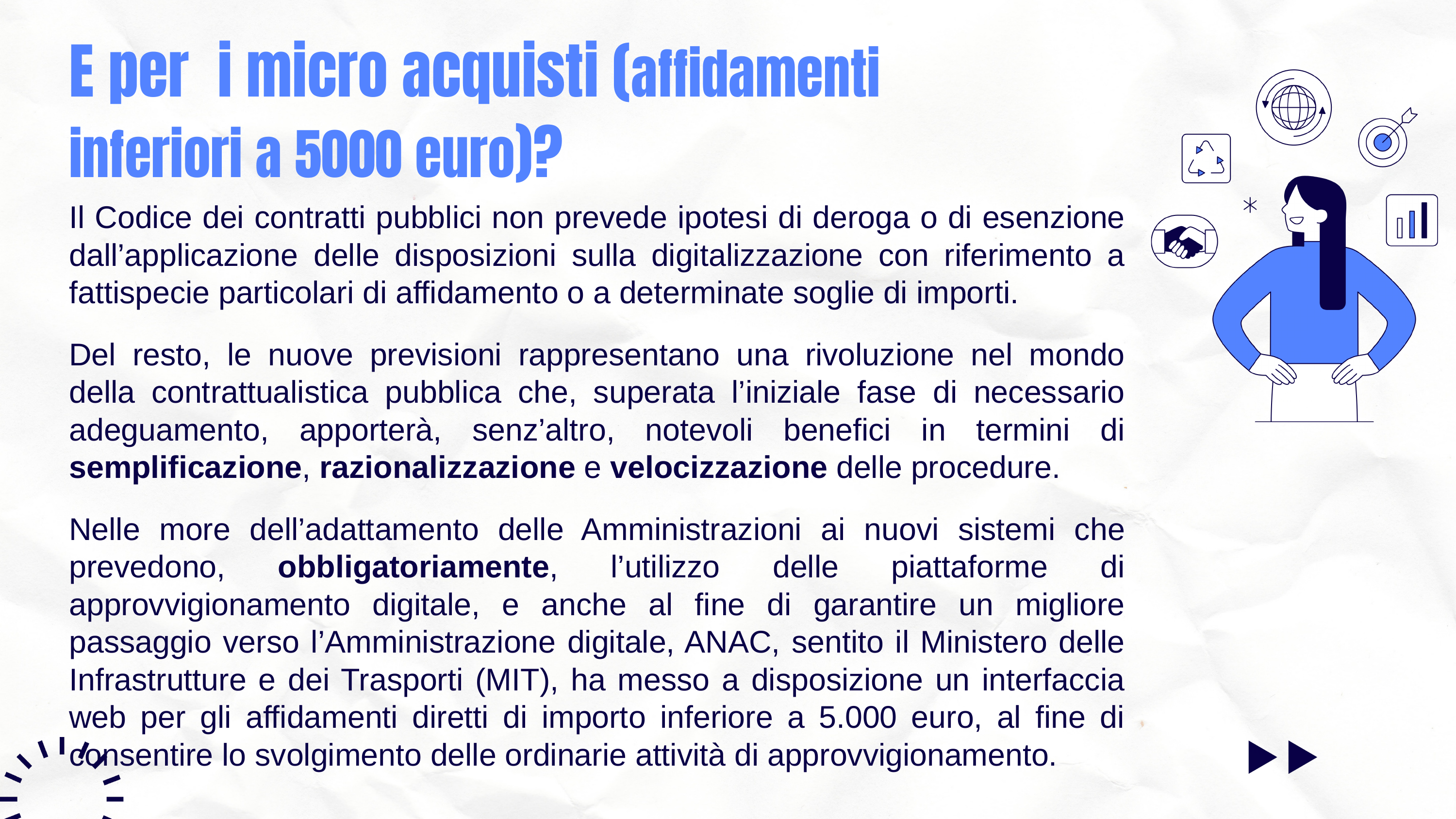

E per  i micro acquisti (affidamenti inferiori a 5000 euro)?

Il Codice dei contratti pubblici non prevede ipotesi di deroga o di esenzione dall’applicazione delle disposizioni sulla digitalizzazione con riferimento a fattispecie particolari di affidamento o a determinate soglie di importi.

Del resto, le nuove previsioni rappresentano una rivoluzione nel mondo della contrattualistica pubblica che, superata l’iniziale fase di necessario adeguamento, apporterà, senz’altro, notevoli benefici in termini di semplificazione, razionalizzazione e velocizzazione delle procedure.

Nelle more dell’adattamento delle Amministrazioni ai nuovi sistemi che prevedono, obbligatoriamente, l’utilizzo delle piattaforme di approvvigionamento digitale, e anche al fine di garantire un migliore passaggio verso l’Amministrazione digitale, ANAC, sentito il Ministero delle Infrastrutture e dei Trasporti (MIT), ha messo a disposizione un interfaccia web per gli affidamenti diretti di importo inferiore a 5.000 euro, al fine di consentire lo svolgimento delle ordinarie attività di approvvigionamento.